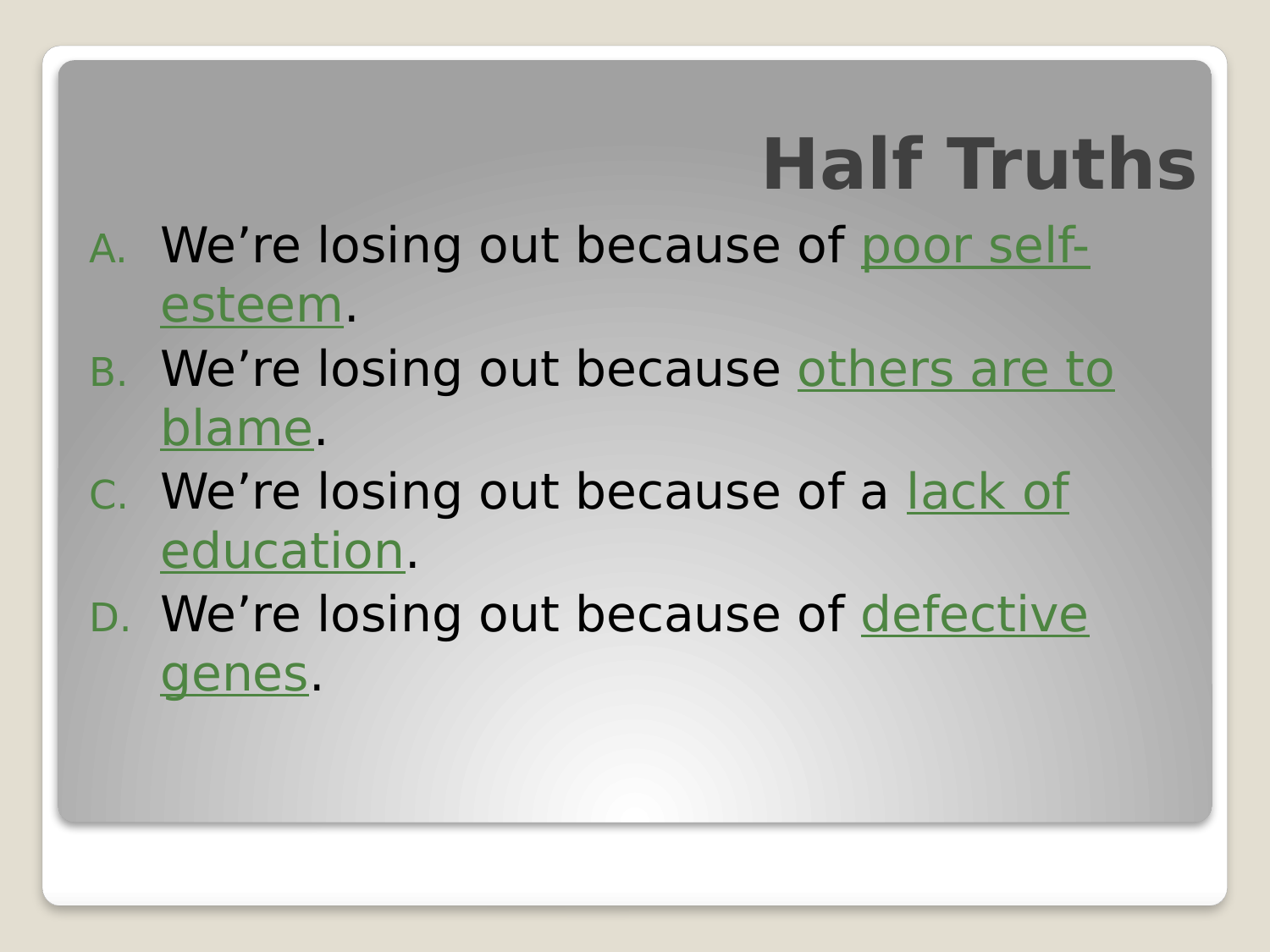

# Half Truths
We’re losing out because of poor self-esteem.
We’re losing out because others are to blame.
We’re losing out because of a lack of education.
We’re losing out because of defective genes.